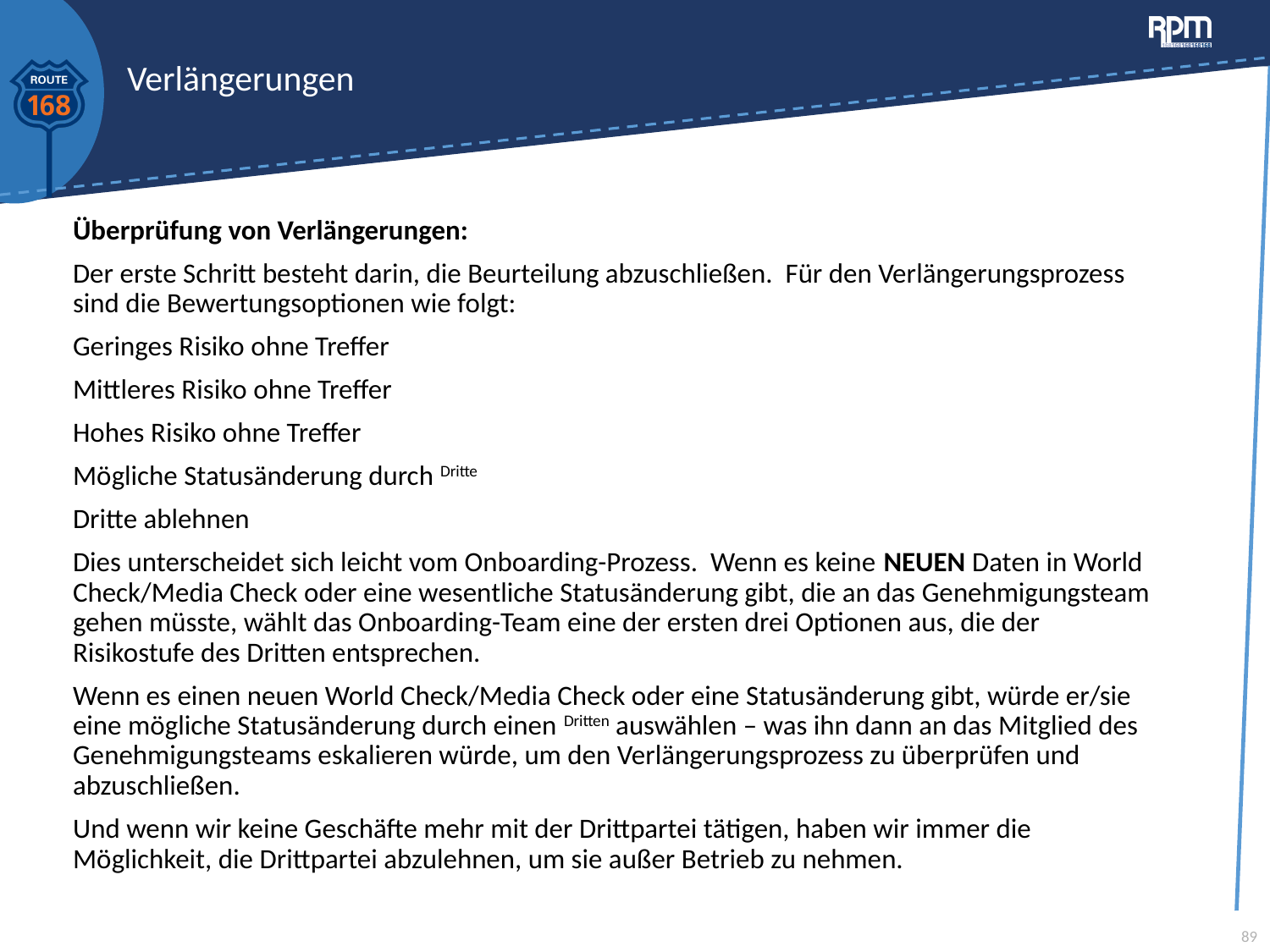

# Verlängerungen
Überprüfung von Verlängerungen:
Der erste Schritt besteht darin, die Beurteilung abzuschließen.  Für den Verlängerungsprozess sind die Bewertungsoptionen wie folgt:
Geringes Risiko ohne Treffer
Mittleres Risiko ohne Treffer
Hohes Risiko ohne Treffer
Mögliche Statusänderung durch Dritte
Dritte ablehnen
Dies unterscheidet sich leicht vom Onboarding-Prozess.  Wenn es keine NEUEN Daten in World Check/Media Check oder eine wesentliche Statusänderung gibt, die an das Genehmigungsteam gehen müsste, wählt das Onboarding-Team eine der ersten drei Optionen aus, die der Risikostufe des Dritten entsprechen.
Wenn es einen neuen World Check/Media Check oder eine Statusänderung gibt, würde er/sie eine mögliche Statusänderung durch einen Dritten auswählen – was ihn dann an das Mitglied des Genehmigungsteams eskalieren würde, um den Verlängerungsprozess zu überprüfen und abzuschließen.
Und wenn wir keine Geschäfte mehr mit der Drittpartei tätigen, haben wir immer die Möglichkeit, die Drittpartei abzulehnen, um sie außer Betrieb zu nehmen.

89